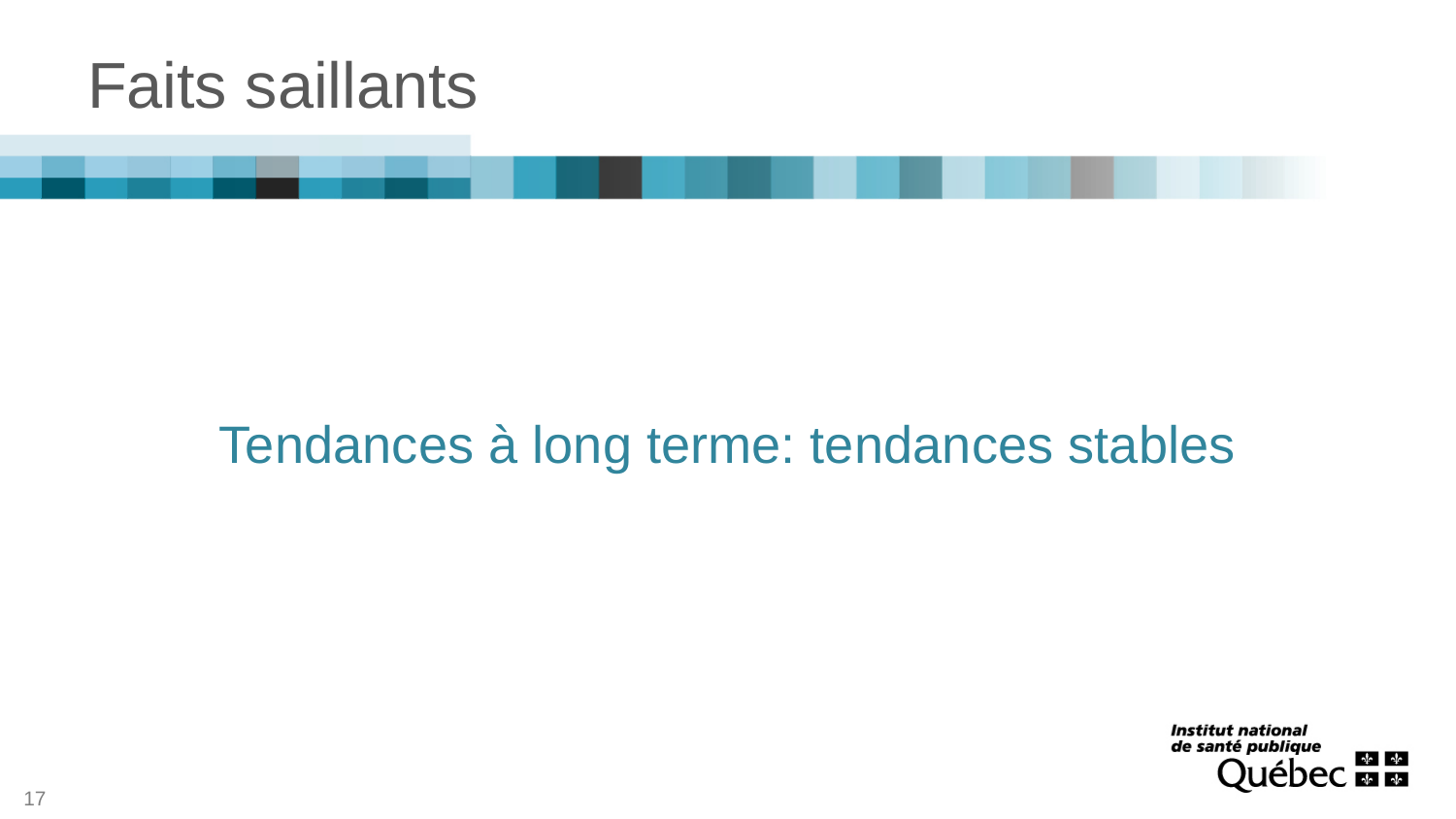

# Faits saillants

Tendances à long terme: tendances stables
17